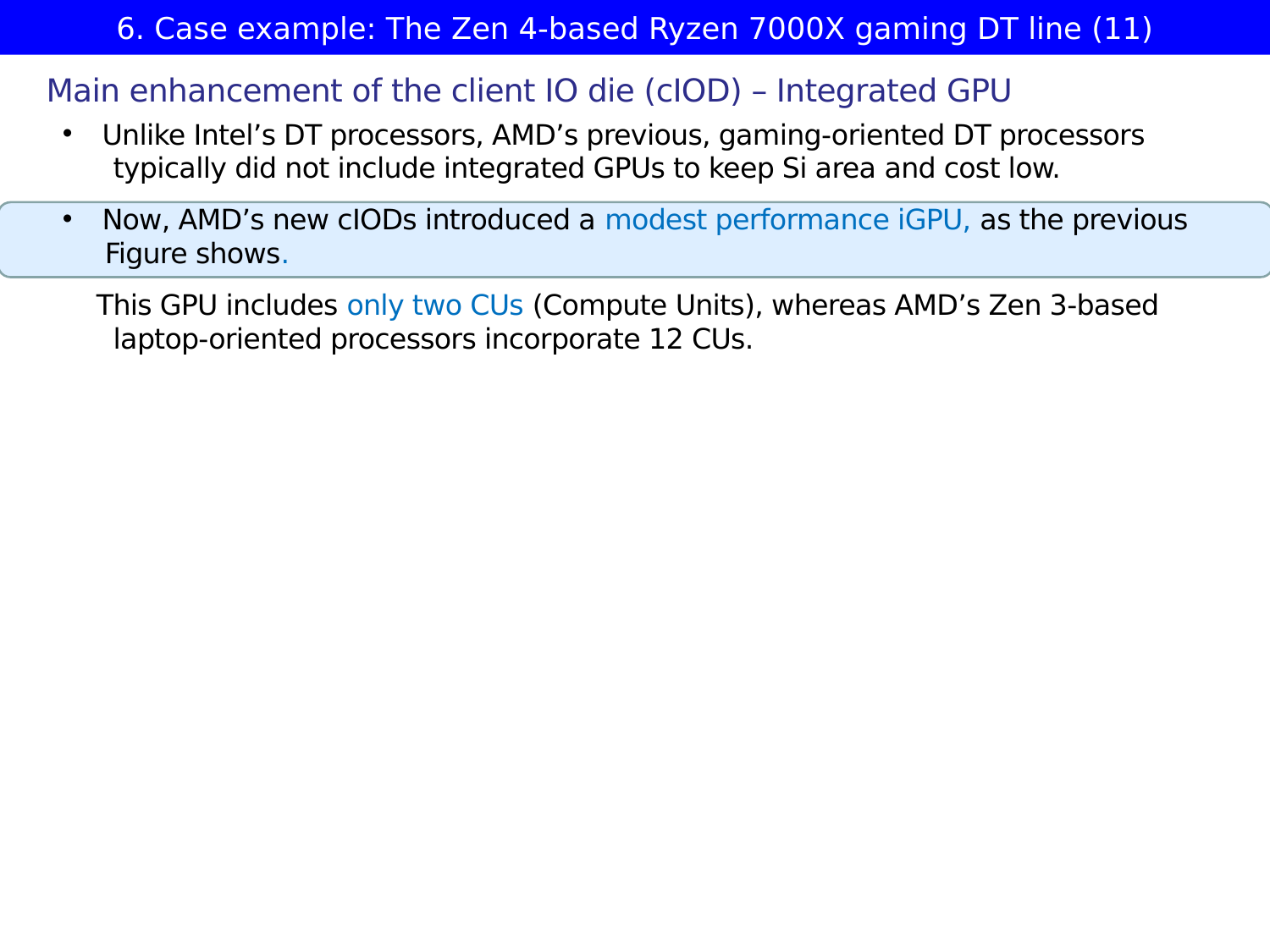

# 6. Case example: The Zen 4-based Ryzen 7000X gaming DT line (11)
Main enhancement of the client IO die (cIOD) – Integrated GPU
Unlike Intel’s DT processors, AMD’s previous, gaming-oriented DT processors
      typically did not include integrated GPUs to keep Si area and cost low.
Now, AMD’s new cIODs introduced a modest performance iGPU, as the previous
     Figure shows.
    This GPU includes only two CUs (Compute Units), whereas AMD’s Zen 3-based
      laptop-oriented processors incorporate 12 CUs.